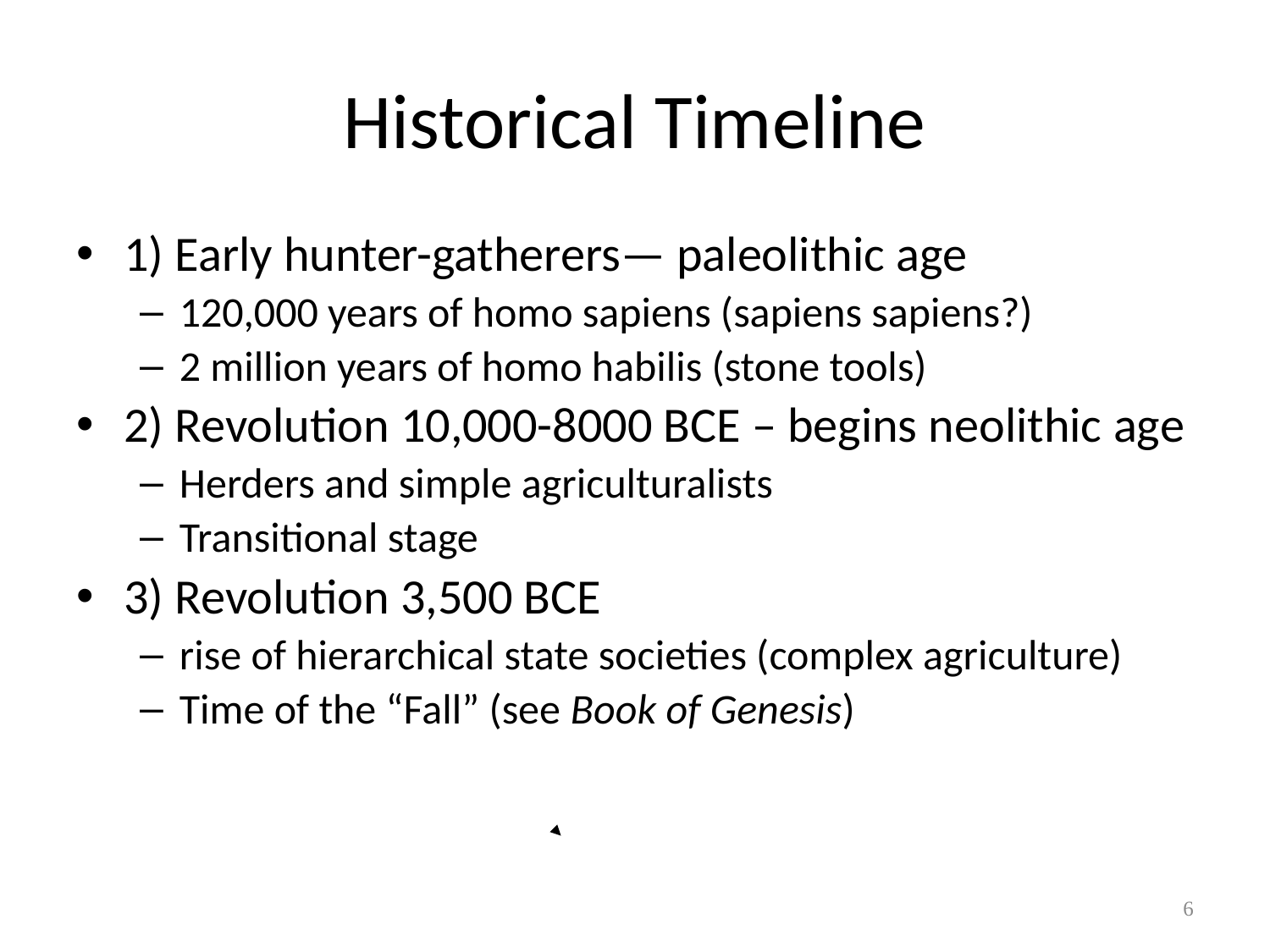

# Historical Timeline
1) Early hunter-gatherers— paleolithic age
120,000 years of homo sapiens (sapiens sapiens?)
2 million years of homo habilis (stone tools)
2) Revolution 10,000-8000 BCE – begins neolithic age
Herders and simple agriculturalists
Transitional stage
3) Revolution 3,500 BCE
rise of hierarchical state societies (complex agriculture)
Time of the “Fall” (see Book of Genesis)

6